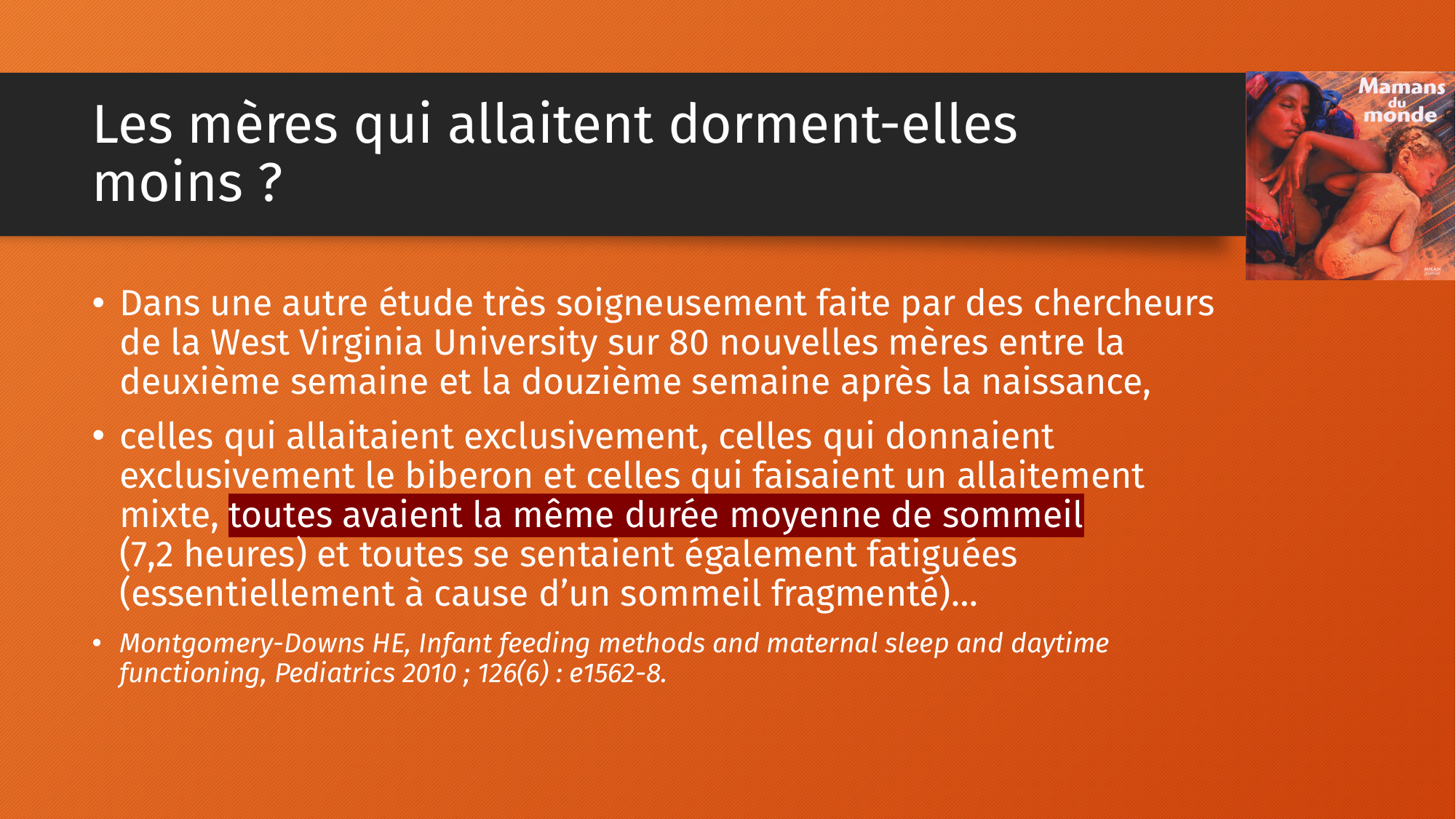

# Les mères qui allaitent dorment-elles moins ?
Dans une autre étude très soigneusement faite par des chercheurs de la West Virginia University sur 80 nouvelles mères entre la deuxième semaine et la douzième semaine après la naissance,
celles qui allaitaient exclusivement, celles qui donnaient exclusivement le biberon et celles qui faisaient un allaitement mixte, toutes avaient la même durée moyenne de sommeil (7,2 heures) et toutes se sentaient également fatiguées (essentiellement à cause d’un sommeil fragmenté)…
Montgomery-Downs HE, Infant feeding methods and maternal sleep and daytime functioning, Pediatrics 2010 ; 126(6) : e1562-8.